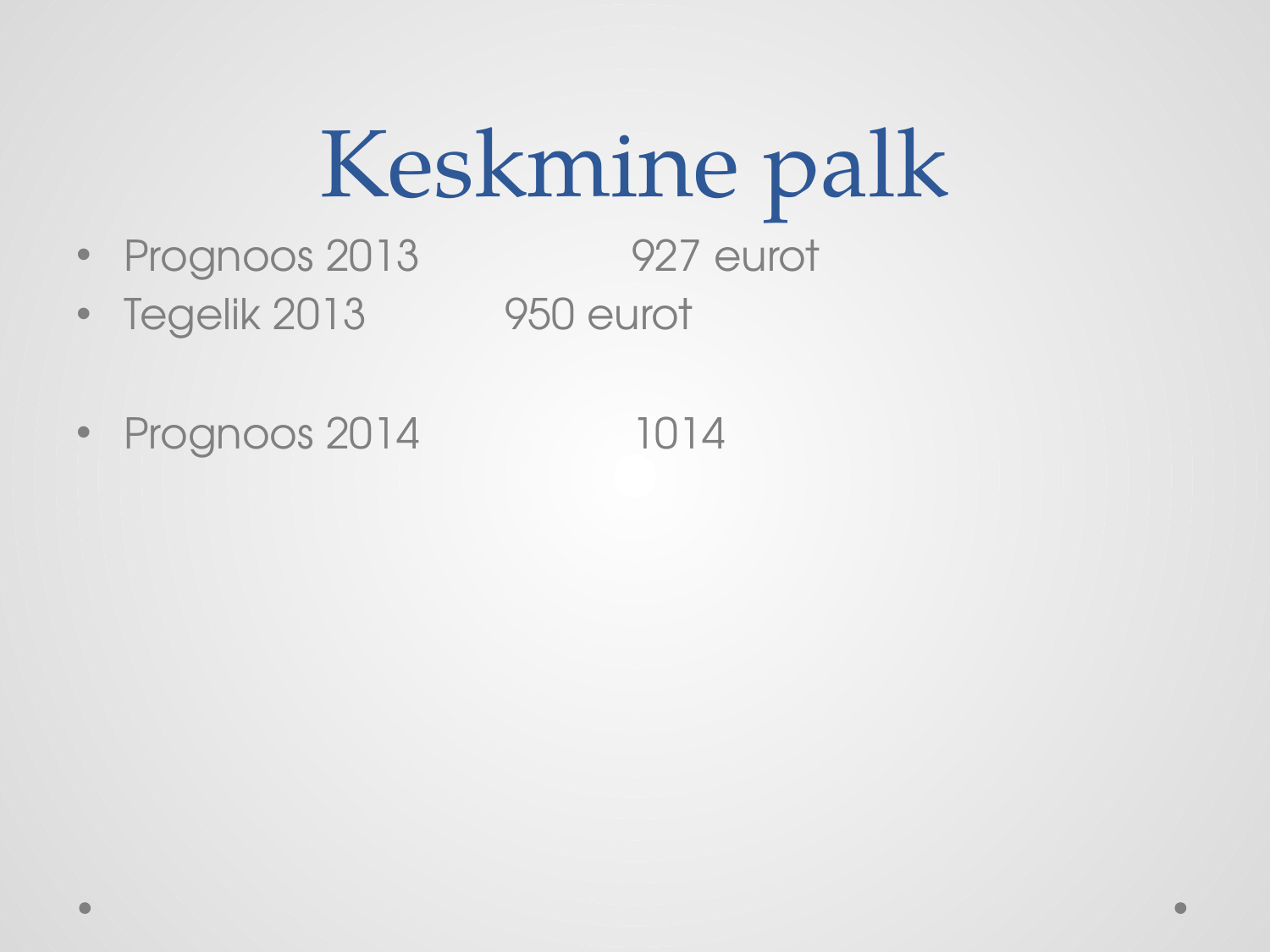

# Keskmine palk
Prognoos 2013		927 eurot
Tegelik 2013		950 eurot

Prognoos 2014		1014